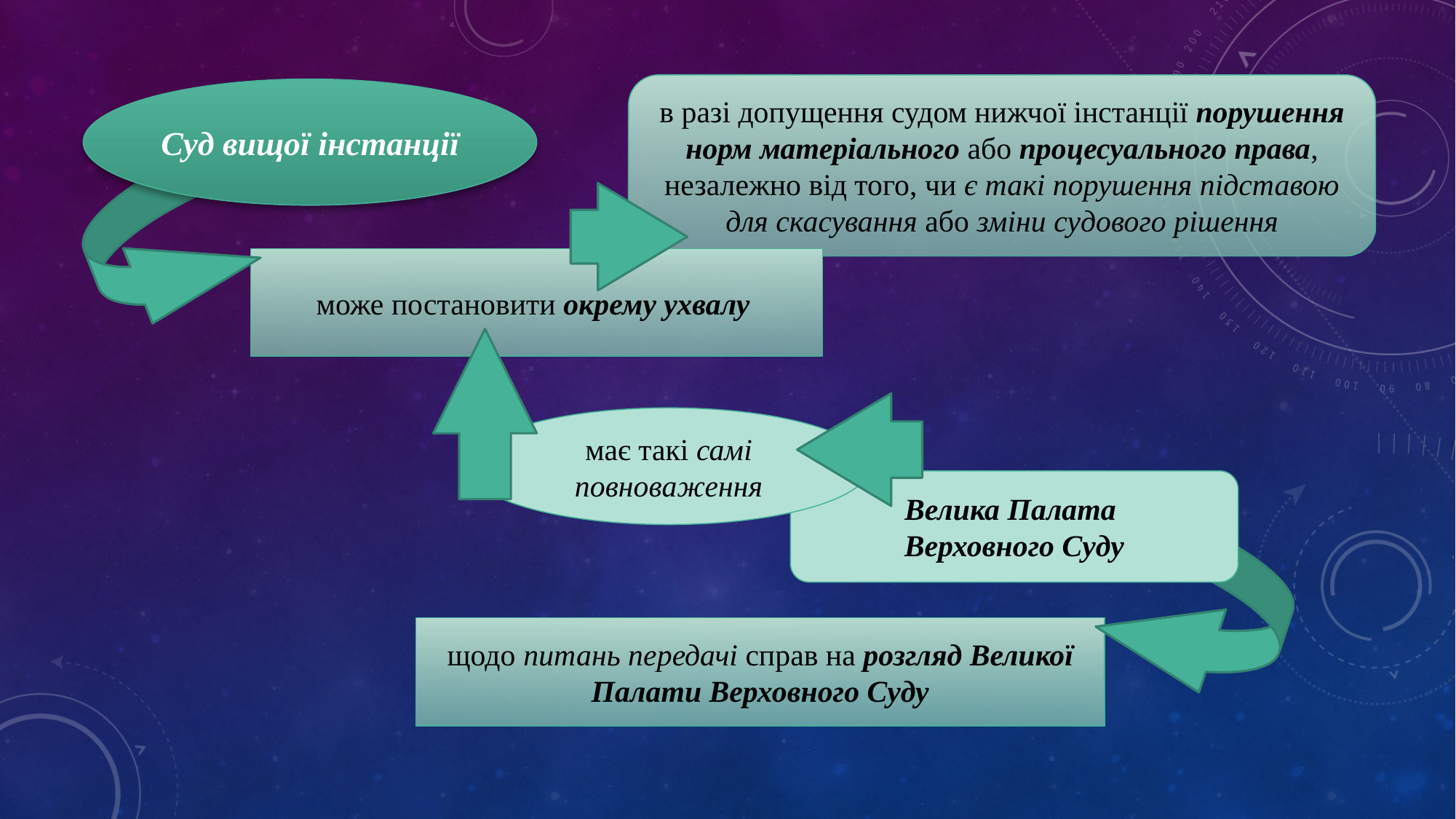

в разі допущення судом нижчої інстанції порушення норм матеріального або процесуального права, незалежно від того, чи є такі порушення підставою для скасування або зміни судового рішення
Суд вищої інстанції

може постановити окрему ухвалу

має такі самі повноваження
Велика Палата
Верховного Суду

щодо питань передачі справ на розгляд Великої Палати Верховного Суду